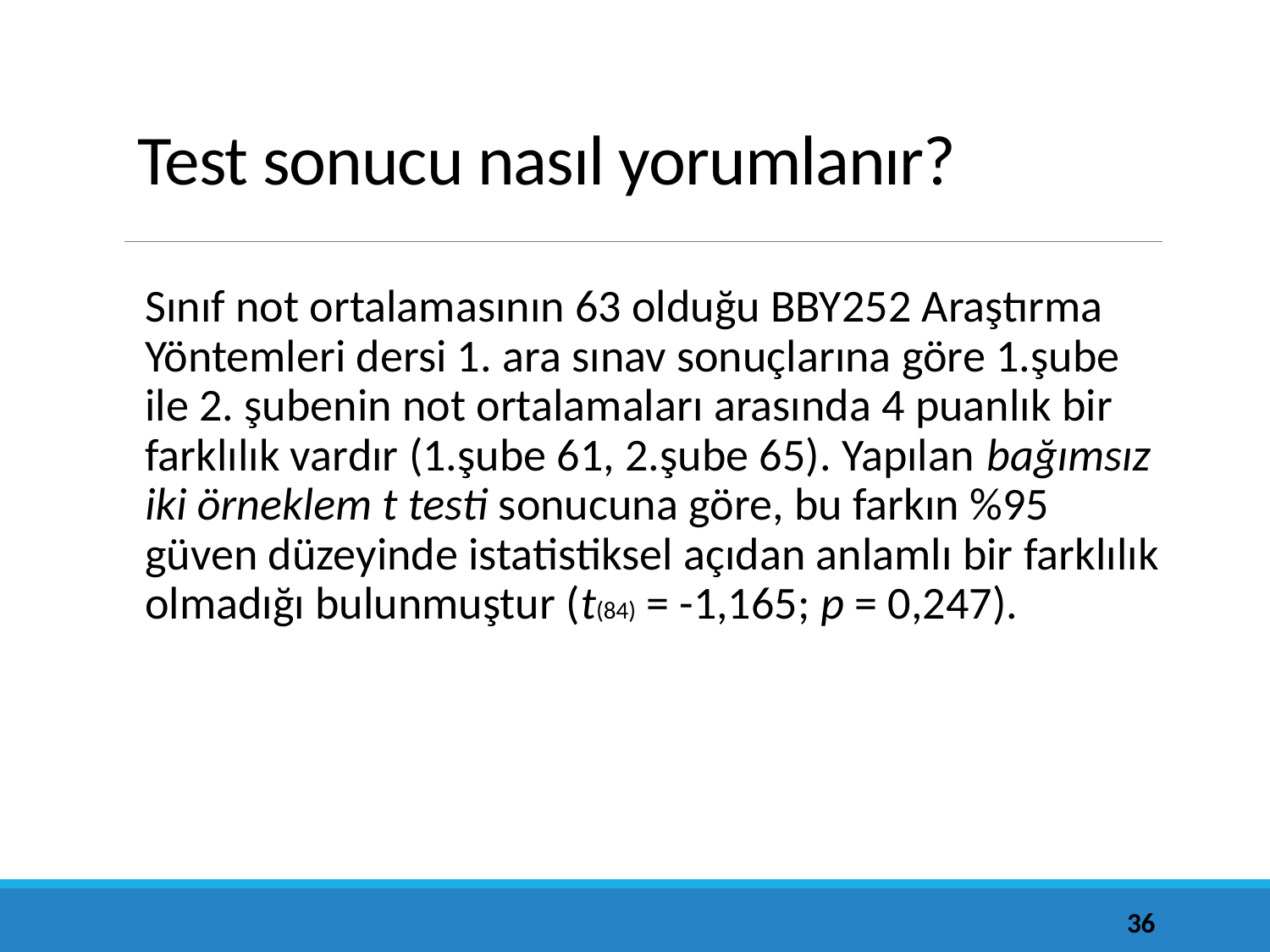

# Test sonucu nasıl yorumlanır?
Sınıf not ortalamasının 63 olduğu BBY252 Araştırma Yöntemleri dersi 1. ara sınav sonuçlarına göre 1.şube ile 2. şubenin not ortalamaları arasında 4 puanlık bir farklılık vardır (1.şube 61, 2.şube 65). Yapılan bağımsız iki örneklem t testi sonucuna göre, bu farkın %95 güven düzeyinde istatistiksel açıdan anlamlı bir farklılık olmadığı bulunmuştur (t(84) = -1,165; p = 0,247).

36